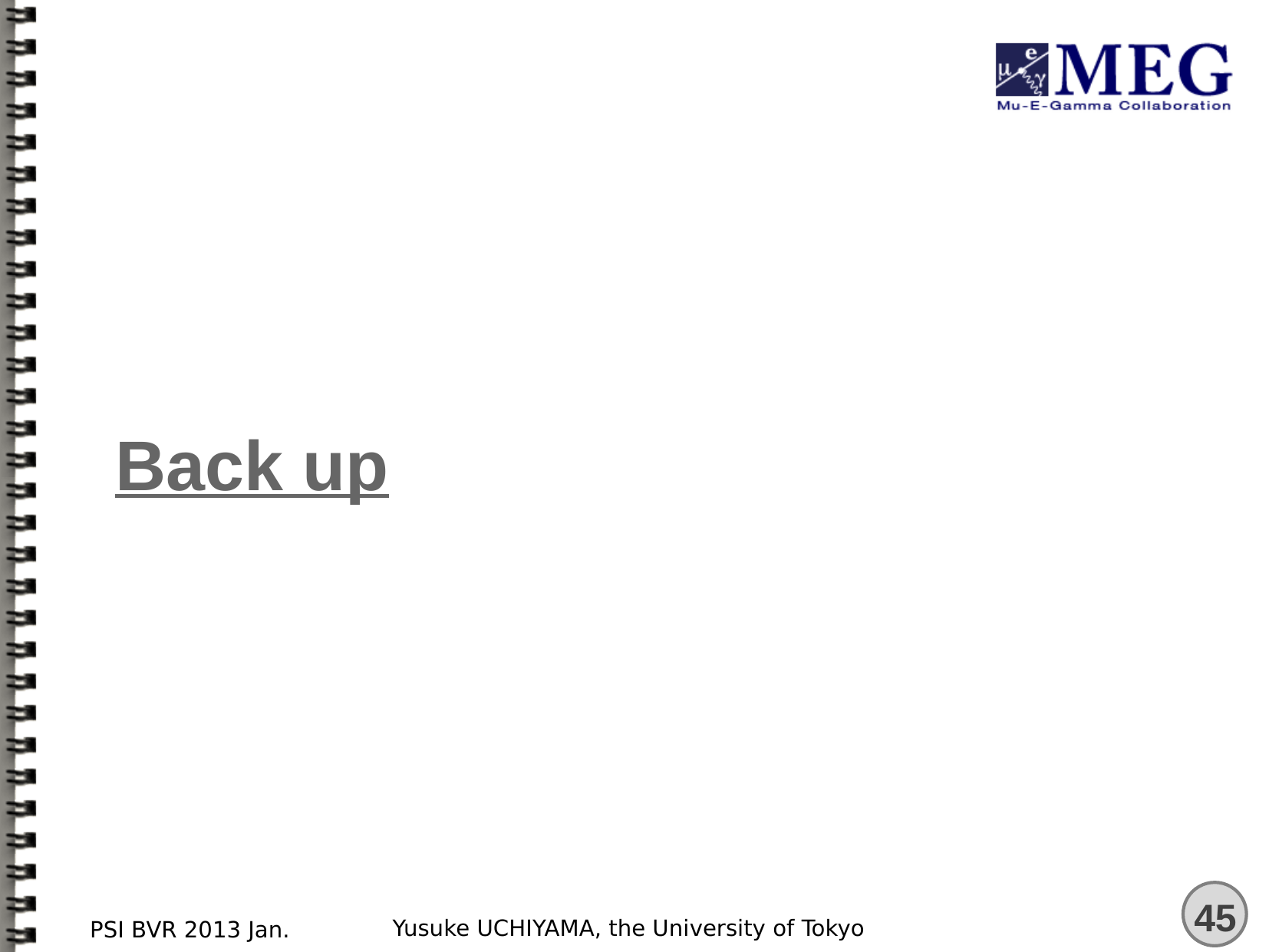

# Back up
Yusuke UCHIYAMA, the University of Tokyo
PSI BVR 2013 Jan.